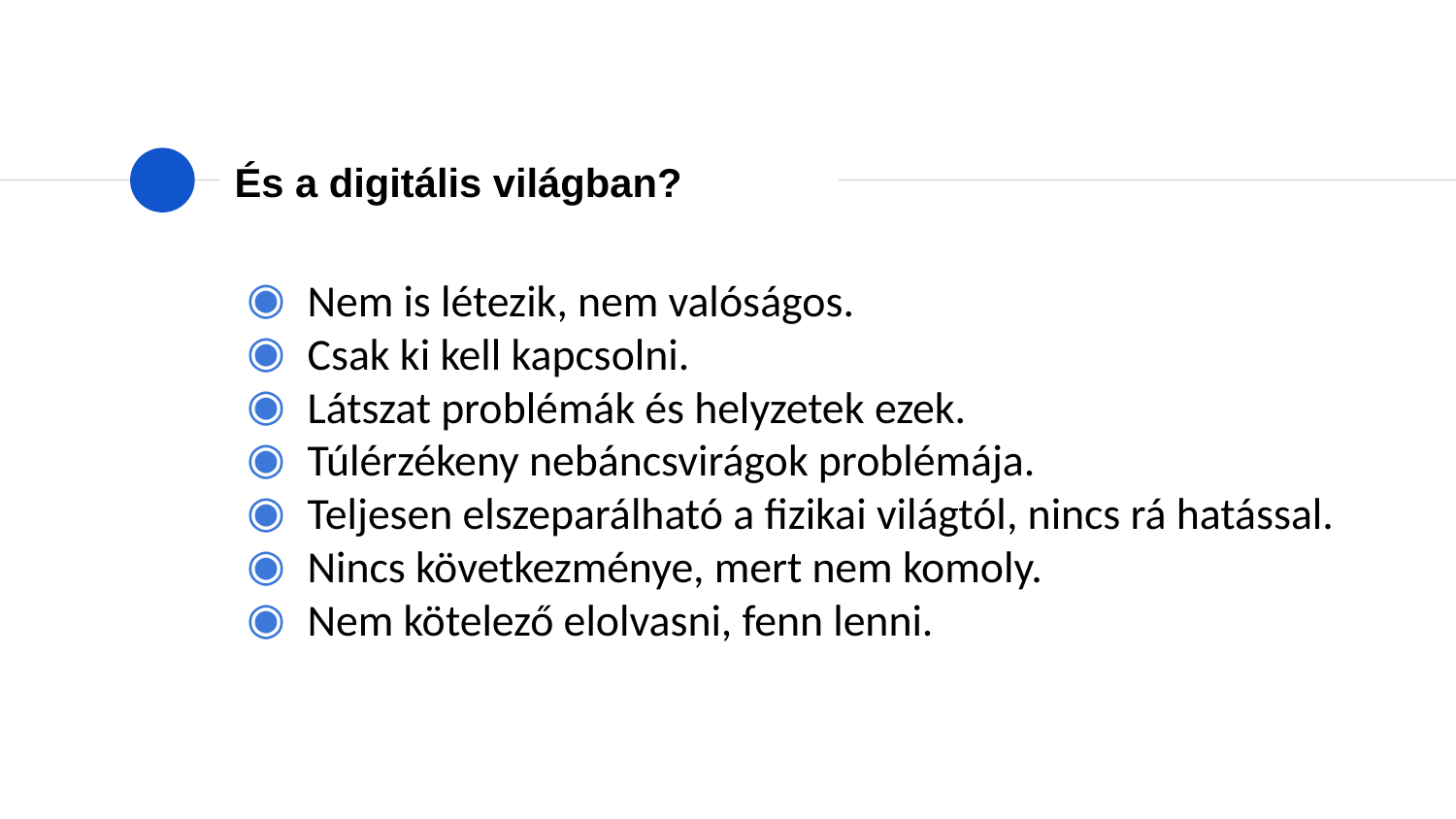

# És a digitális világban?
Nem is létezik, nem valóságos.
Csak ki kell kapcsolni.
Látszat problémák és helyzetek ezek.
Túlérzékeny nebáncsvirágok problémája.
Teljesen elszeparálható a fizikai világtól, nincs rá hatással.
Nincs következménye, mert nem komoly.
Nem kötelező elolvasni, fenn lenni.